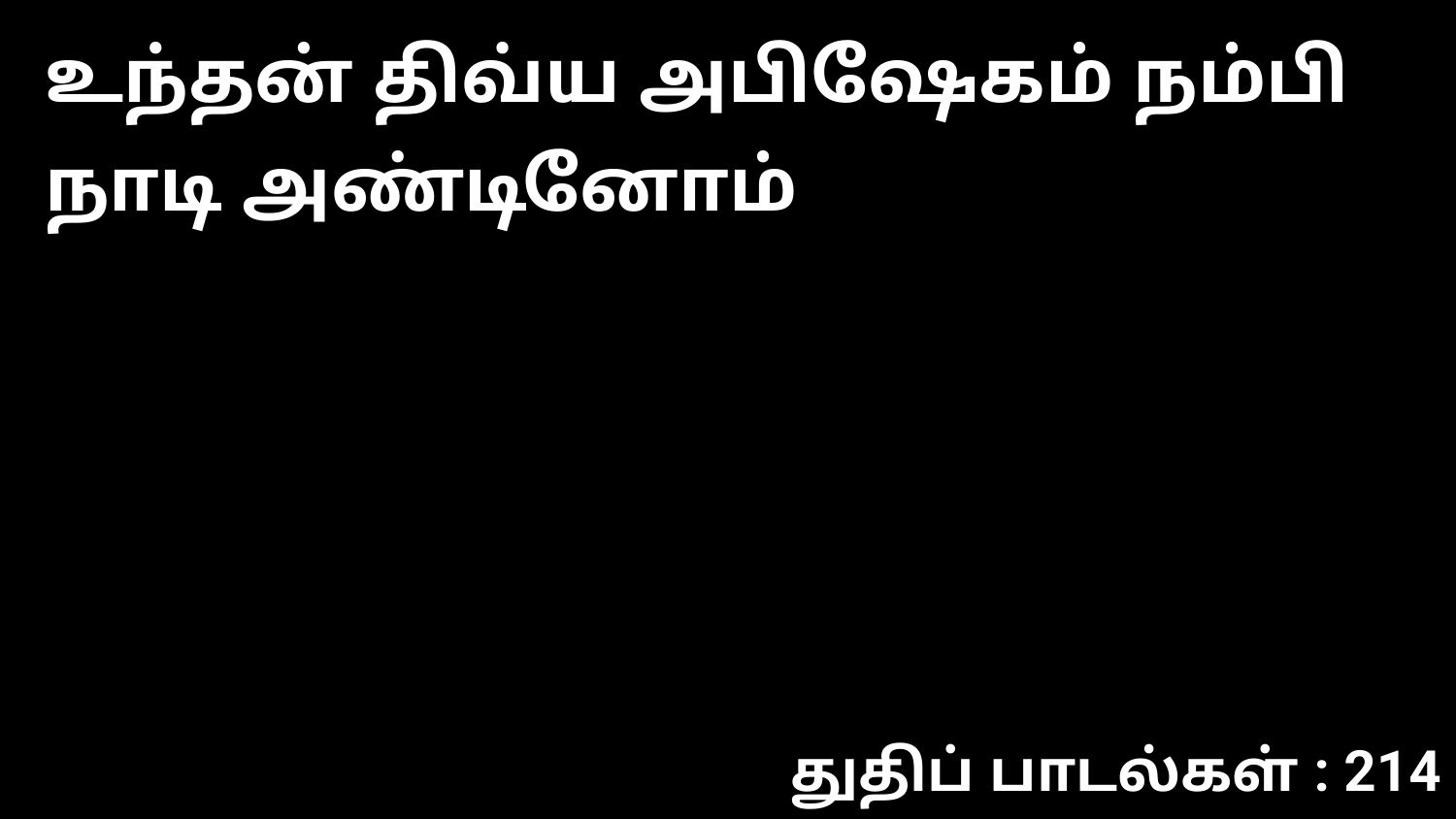

உந்தன் திவ்ய அபிஷேகம் நம்பி நாடி அண்டினோம்
துதிப் பாடல்கள் : 214